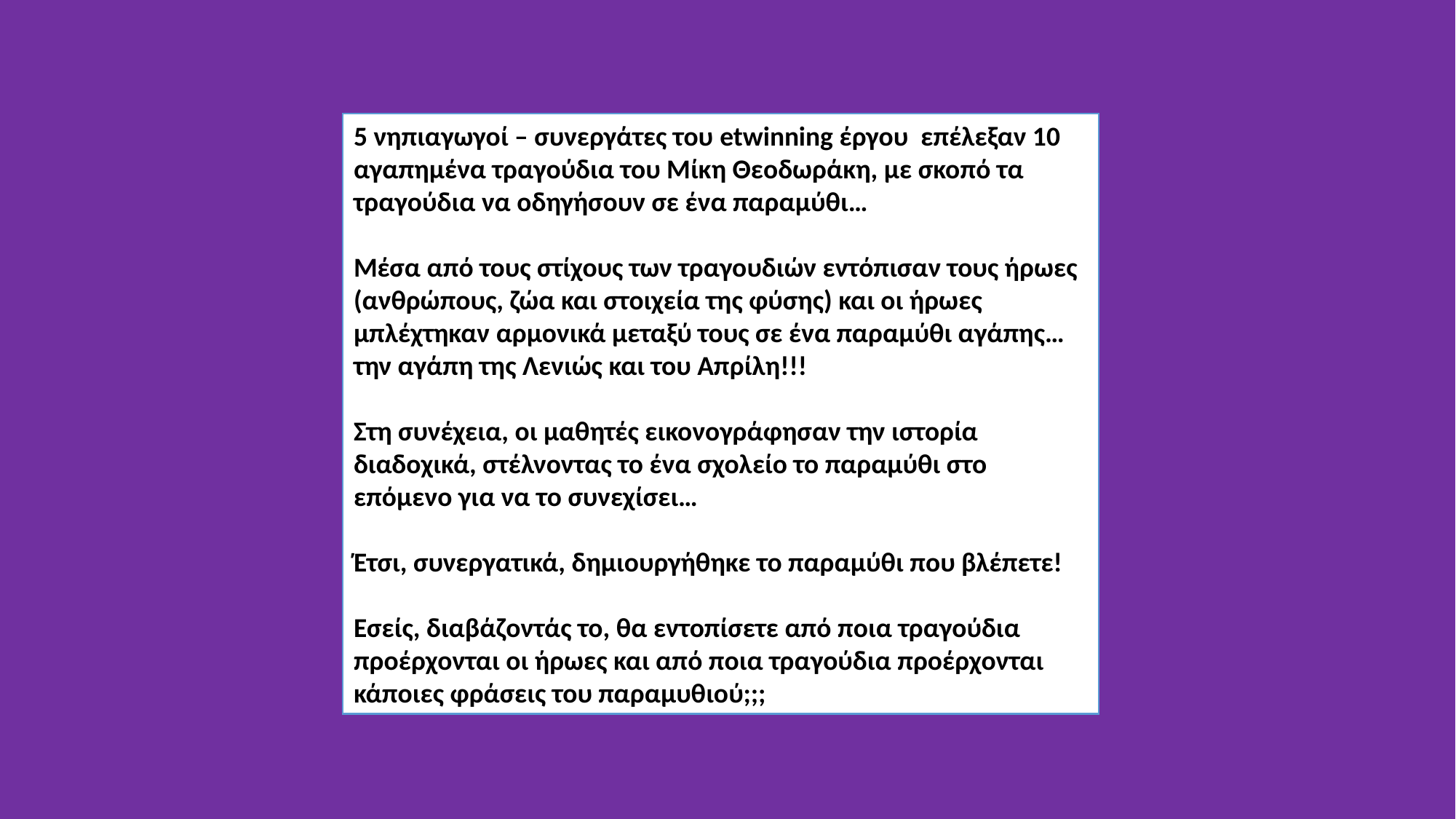

5 νηπιαγωγοί – συνεργάτες του etwinning έργου  επέλεξαν 10 αγαπημένα τραγούδια του Μίκη Θεοδωράκη, με σκοπό τα τραγούδια να οδηγήσουν σε ένα παραμύθι…

Μέσα από τους στίχους των τραγουδιών εντόπισαν τους ήρωες (ανθρώπους, ζώα και στοιχεία της φύσης) και οι ήρωες μπλέχτηκαν αρμονικά μεταξύ τους σε ένα παραμύθι αγάπης… την αγάπη της Λενιώς και του Απρίλη!!!

Στη συνέχεια, οι μαθητές εικονογράφησαν την ιστορία διαδοχικά, στέλνοντας το ένα σχολείο το παραμύθι στο επόμενο για να το συνεχίσει…

Έτσι, συνεργατικά, δημιουργήθηκε το παραμύθι που βλέπετε!

Εσείς, διαβάζοντάς το, θα εντοπίσετε από ποια τραγούδια προέρχονται οι ήρωες και από ποια τραγούδια προέρχονται κάποιες φράσεις του παραμυθιού;;;